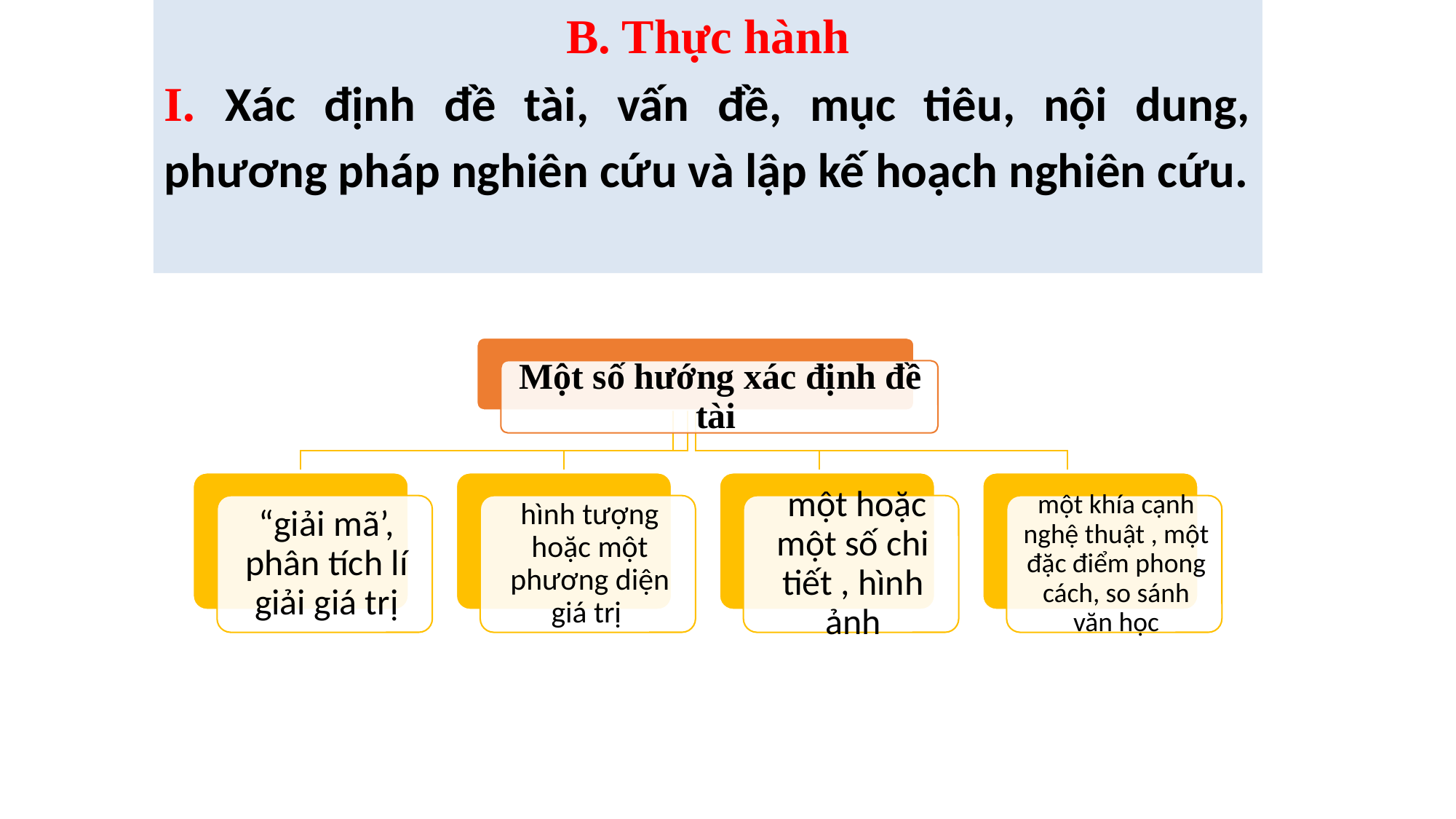

B. Thực hành
I. Xác định đề tài, vấn đề, mục tiêu, nội dung, phương pháp nghiên cứu và lập kế hoạch nghiên cứu.

Một số hướng xác định đề tài
“giải mã’, phân tích lí giải giá trị
hình tượng hoặc một phương diện giá trị
 một hoặc một số chi tiết , hình ảnh
một khía cạnh nghệ thuật , một đặc điểm phong cách, so sánh văn học